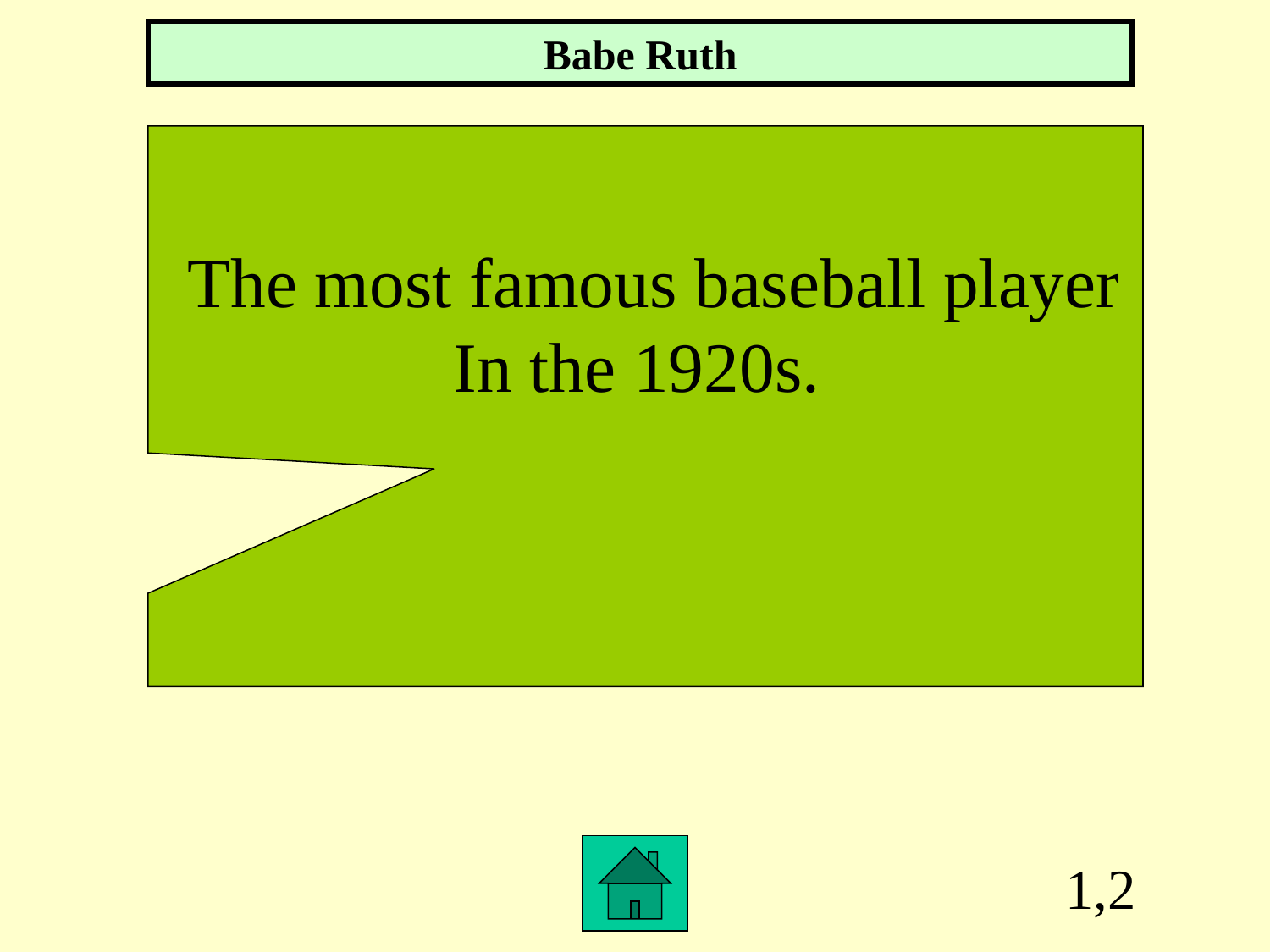

Babe Ruth

 The most famous baseball player
In the 1920s.

1,2